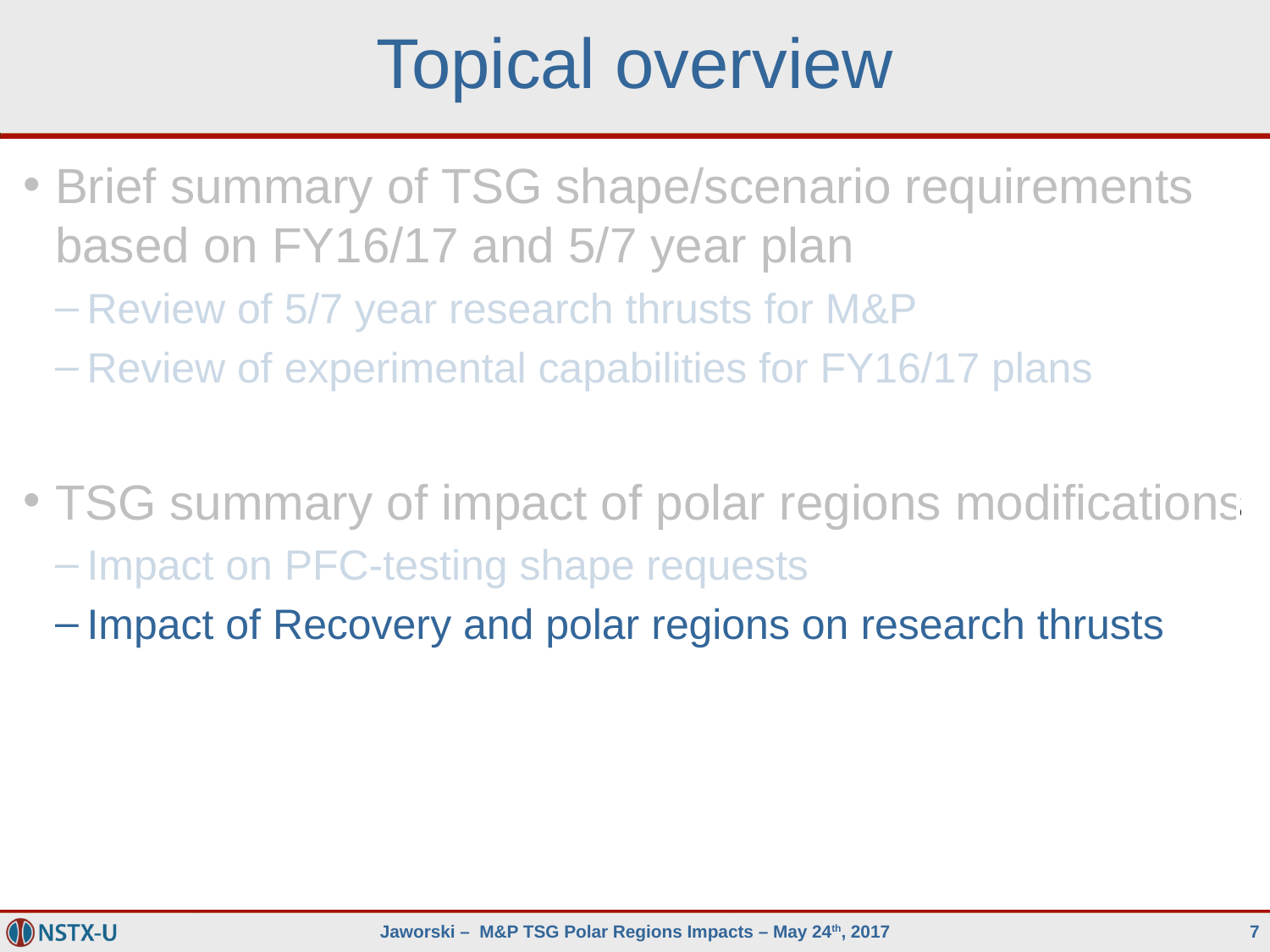

# Topical overview

Brief summary of TSG shape/scenario requirements based on FY16/17 and 5/7 year plan
Review of 5/7 year research thrusts for M&P
Review of experimental capabilities for FY16/17 plans

TSG summary of impact of polar regions modifications
Impact on PFC-testing shape requests
Impact of Recovery and polar regions on research thrusts